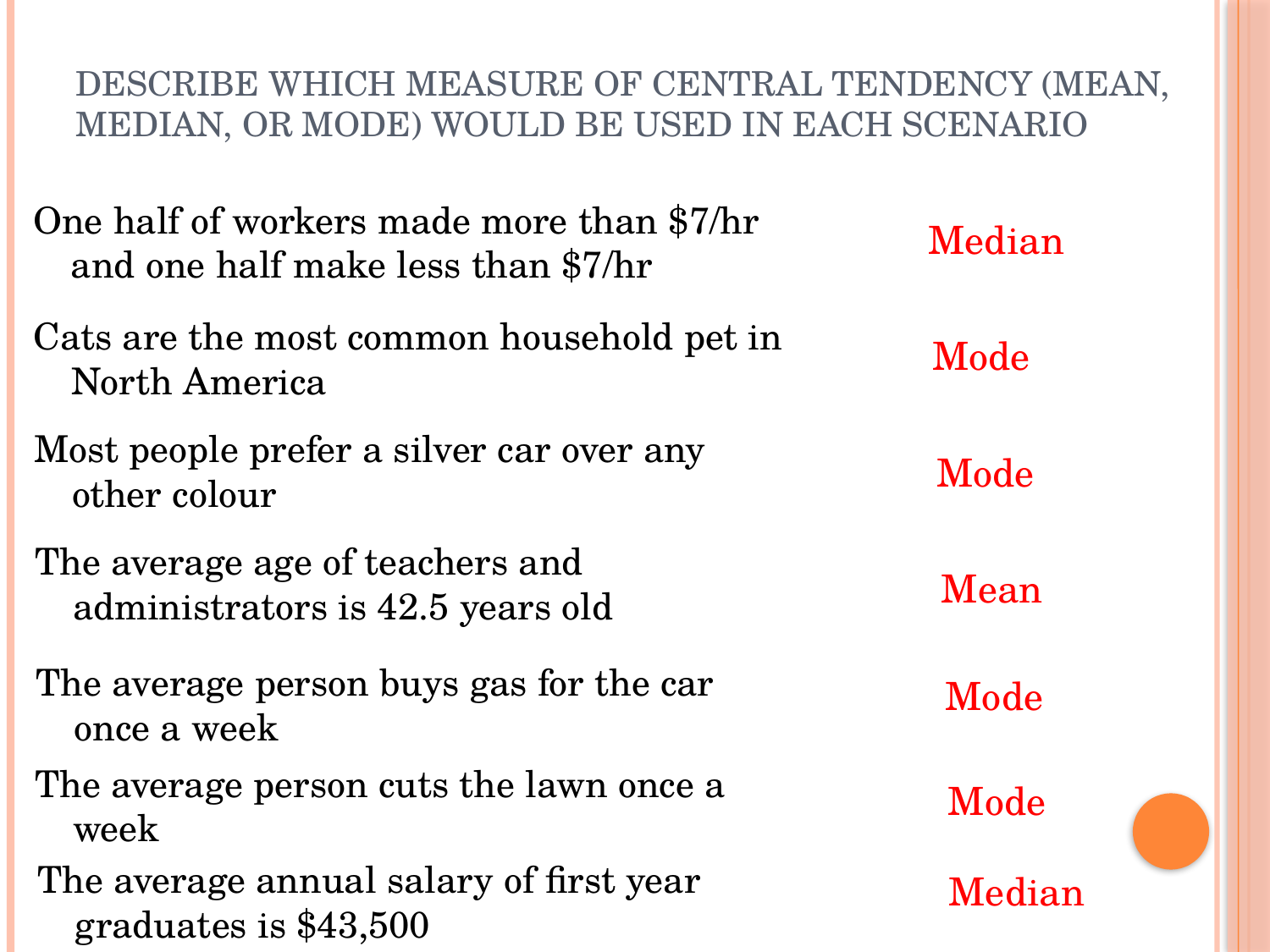

# Describe which measure of central tendency (Mean, Median, or Mode) would be used in each scenario
One half of workers made more than $7/hr and one half make less than $7/hr
Median
Cats are the most common household pet in North America
Mode
Most people prefer a silver car over any other colour
Mode
The average age of teachers and administrators is 42.5 years old
Mean
The average person buys gas for the car once a week
Mode
The average person cuts the lawn once a week
Mode
The average annual salary of first year graduates is $43,500
Median